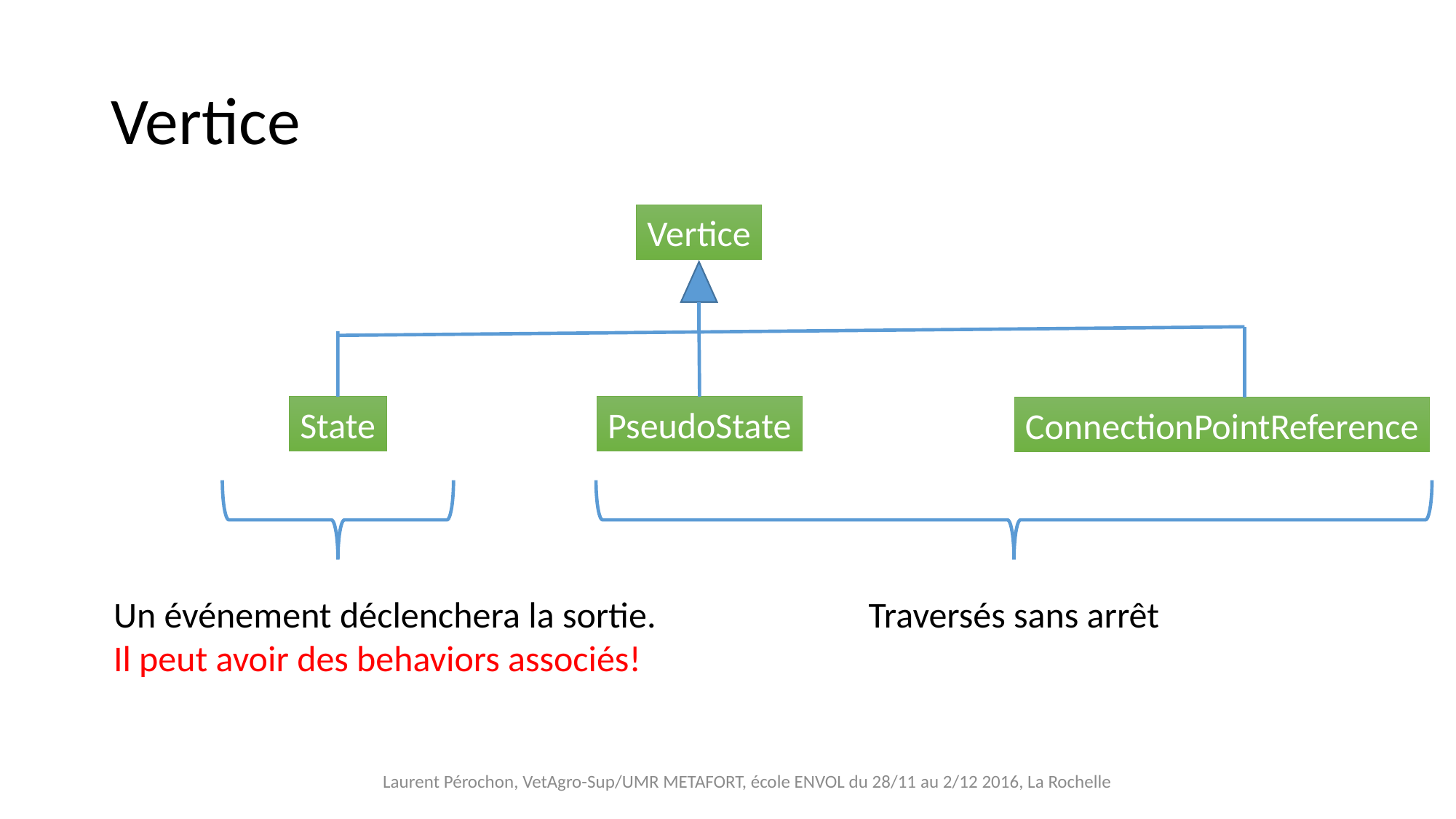

# Vertice

Vertice

PseudoState
State
ConnectionPointReference

Un événement déclenchera la sortie.
Il peut avoir des behaviors associés!
Traversés sans arrêt
Laurent Pérochon, VetAgro-Sup/UMR METAFORT, école ENVOL du 28/11 au 2/12 2016, La Rochelle